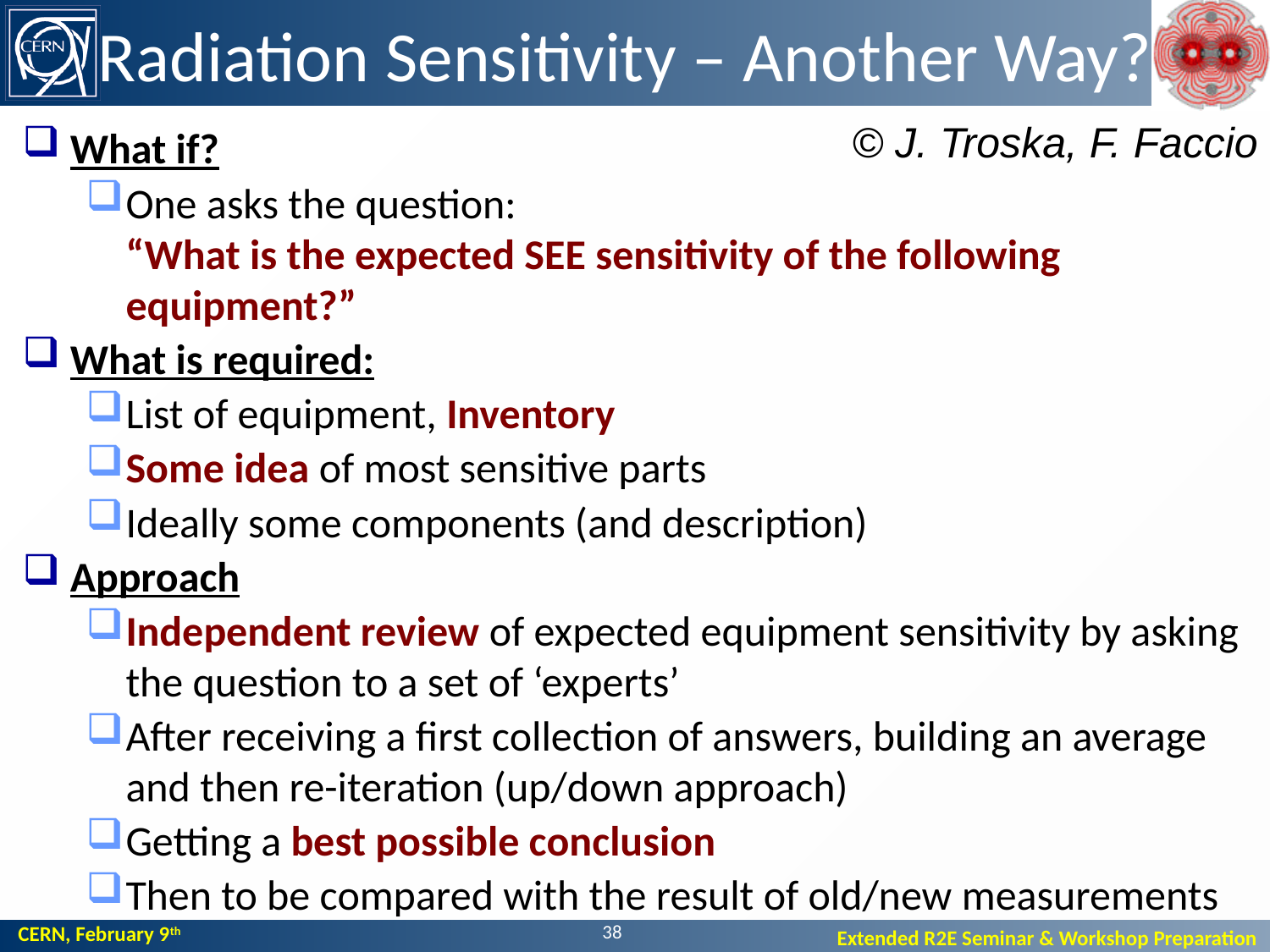

# Radiation Sensitivity – Another Way?
© J. Troska, F. Faccio
What if?
One asks the question:
“What is the expected SEE sensitivity of the following equipment?”
What is required:
List of equipment, Inventory
Some idea of most sensitive parts
Ideally some components (and description)
Approach
Independent review of expected equipment sensitivity by asking the question to a set of ‘experts’
After receiving a first collection of answers, building an average and then re-iteration (up/down approach)
Getting a best possible conclusion
Then to be compared with the result of old/new measurements

38